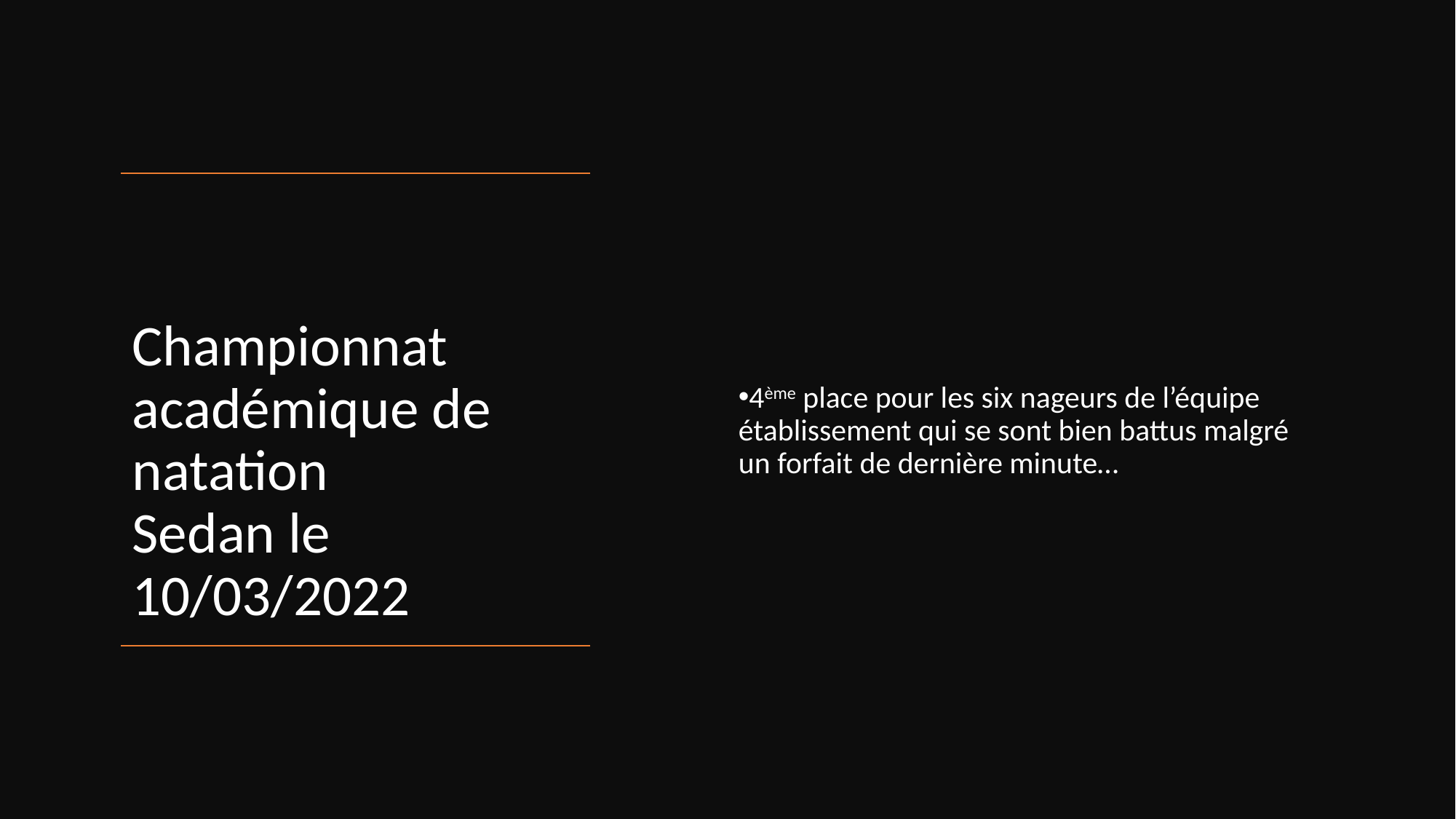

4ème place pour les six nageurs de l’équipe établissement qui se sont bien battus malgré un forfait de dernière minute…
# Championnat académique de natation Sedan le 10/03/2022